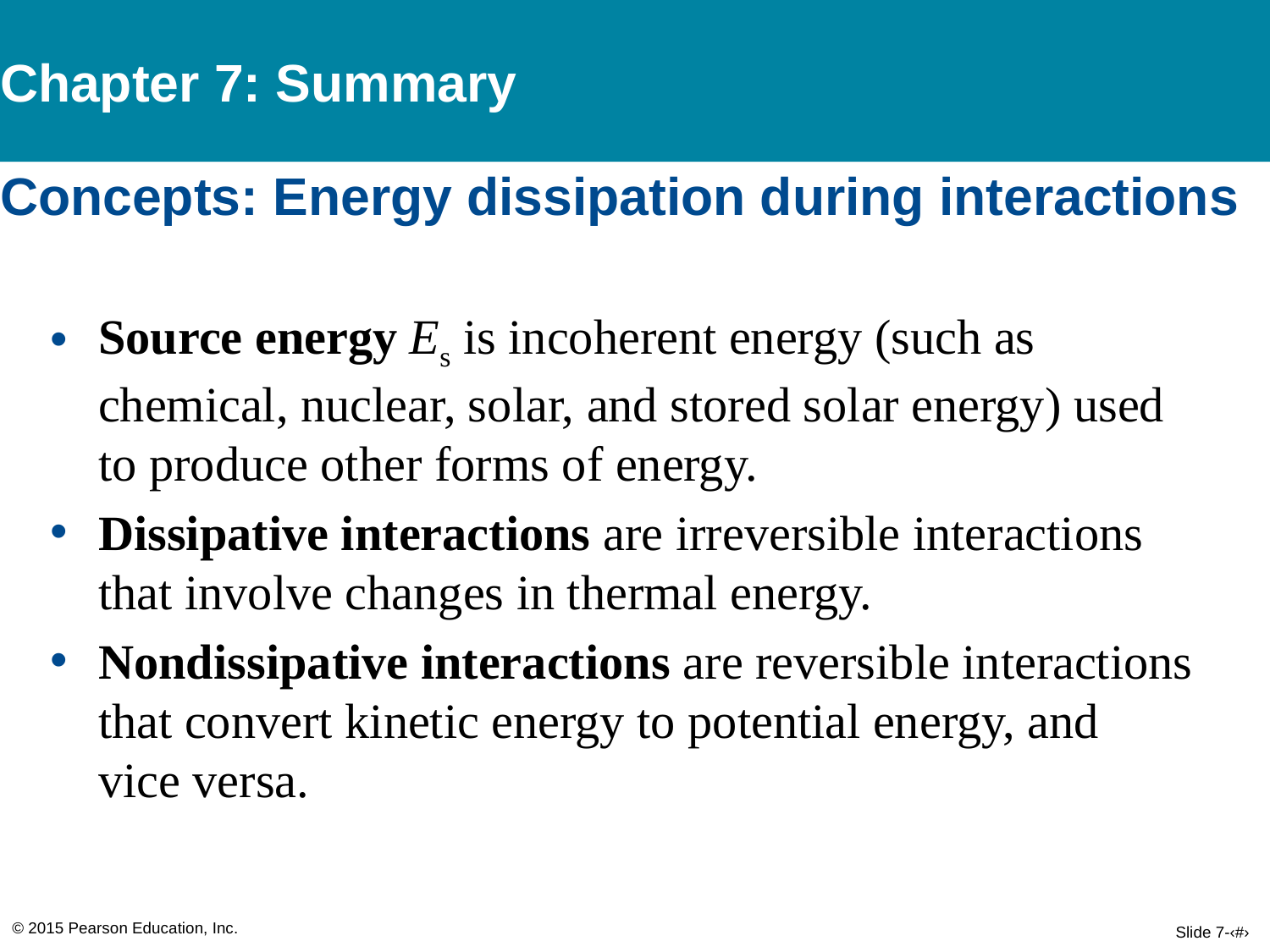

Chapter 7: Summary
# Concepts: Energy dissipation during interactions
Source energy Es is incoherent energy (such as chemical, nuclear, solar, and stored solar energy) used to produce other forms of energy.
Dissipative interactions are irreversible interactions that involve changes in thermal energy.
Nondissipative interactions are reversible interactions that convert kinetic energy to potential energy, and vice versa.
© 2015 Pearson Education, Inc.